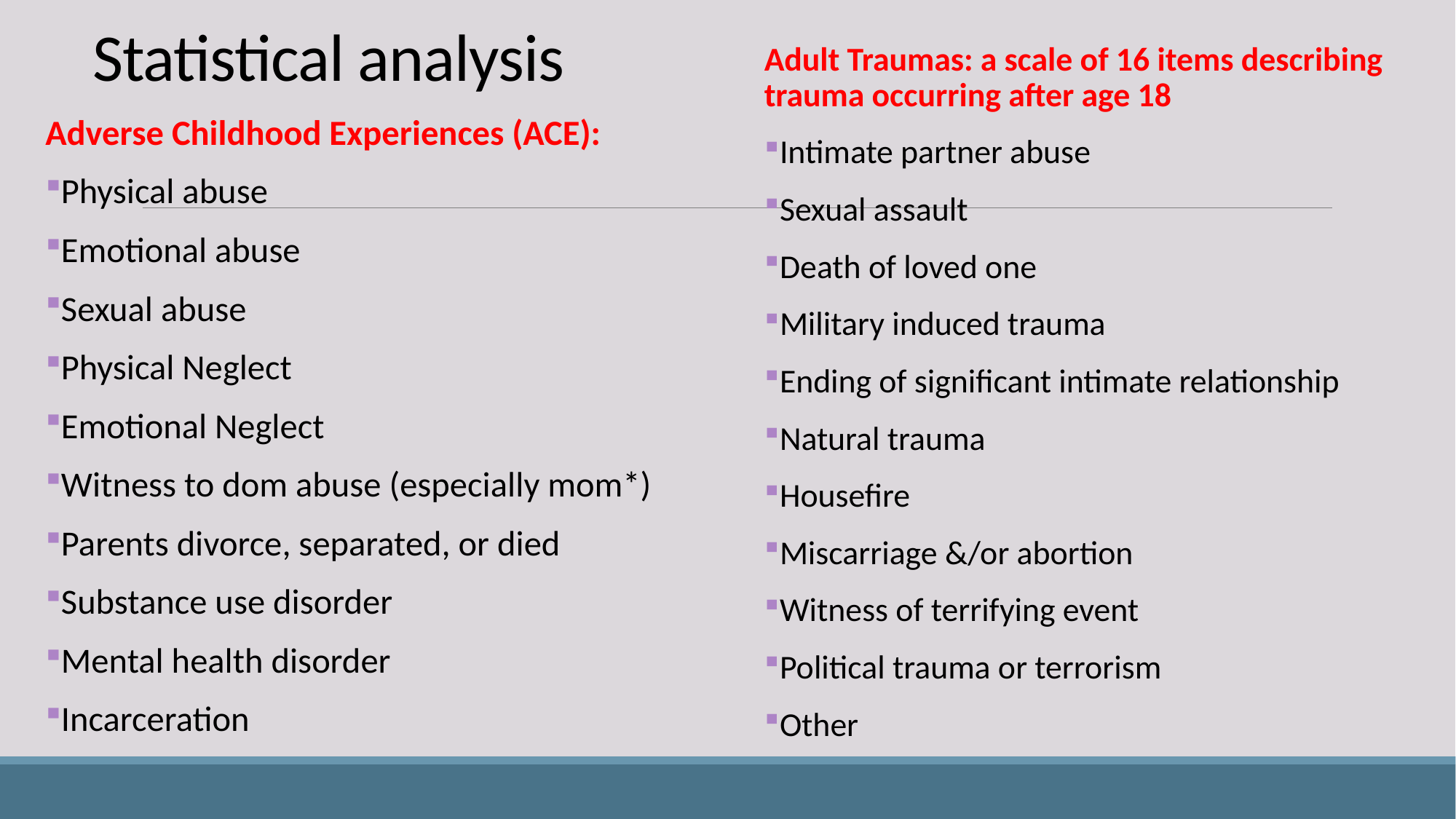

# Statistical analysis
Adult Traumas: a scale of 16 items describing trauma occurring after age 18
Intimate partner abuse
Sexual assault
Death of loved one
Military induced trauma
Ending of significant intimate relationship
Natural trauma
Housefire
Miscarriage &/or abortion
Witness of terrifying event
Political trauma or terrorism
Other
Adverse Childhood Experiences (ACE):
Physical abuse
Emotional abuse
Sexual abuse
Physical Neglect
Emotional Neglect
Witness to dom abuse (especially mom*)
Parents divorce, separated, or died
Substance use disorder
Mental health disorder
Incarceration